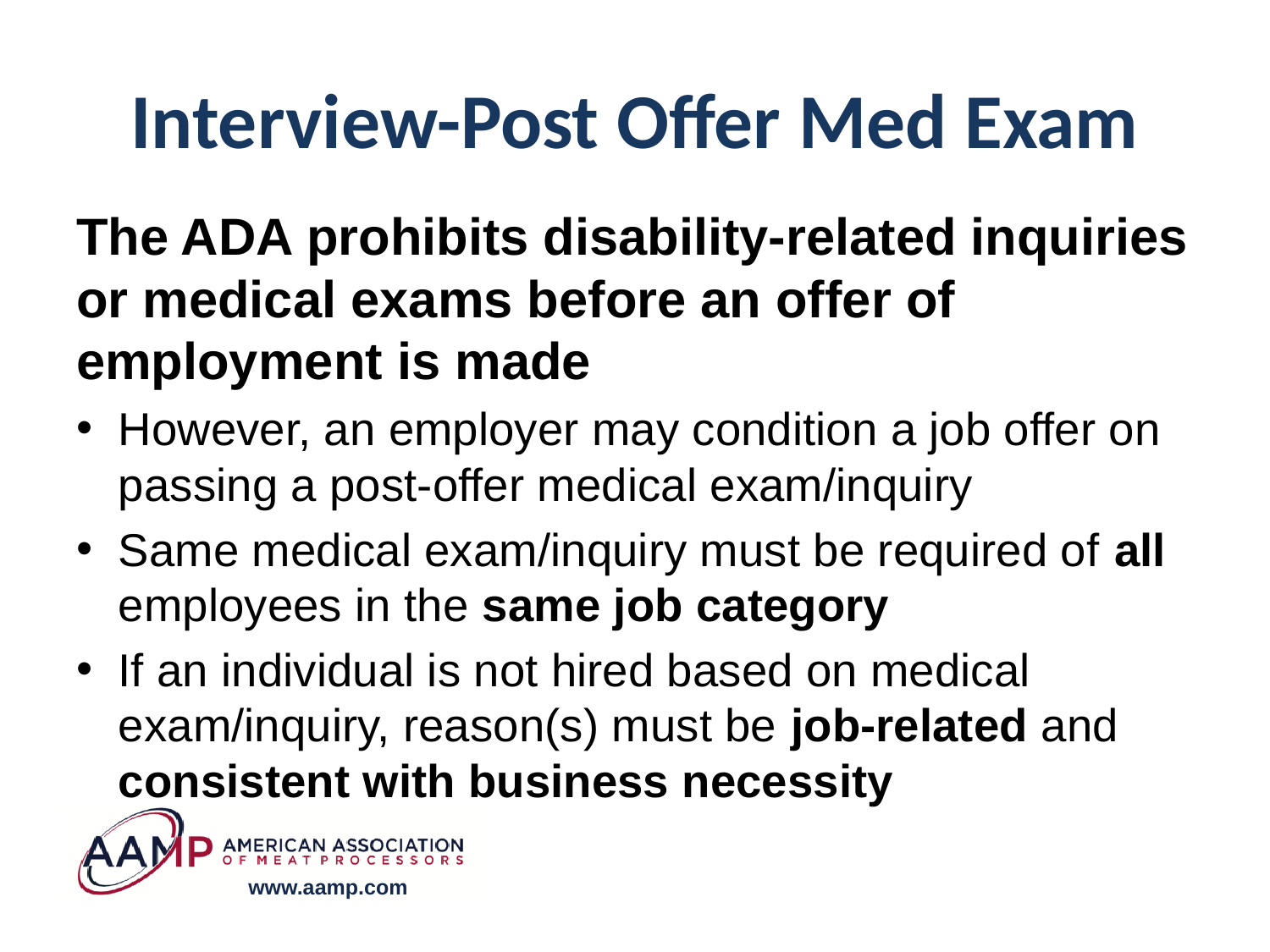

# Interview-Post Offer Med Exam
The ADA prohibits disability-related inquiries or medical exams before an offer of employment is made
However, an employer may condition a job offer on passing a post-offer medical exam/inquiry
Same medical exam/inquiry must be required of all employees in the same job category
If an individual is not hired based on medical exam/inquiry, reason(s) must be job-related and consistent with business necessity